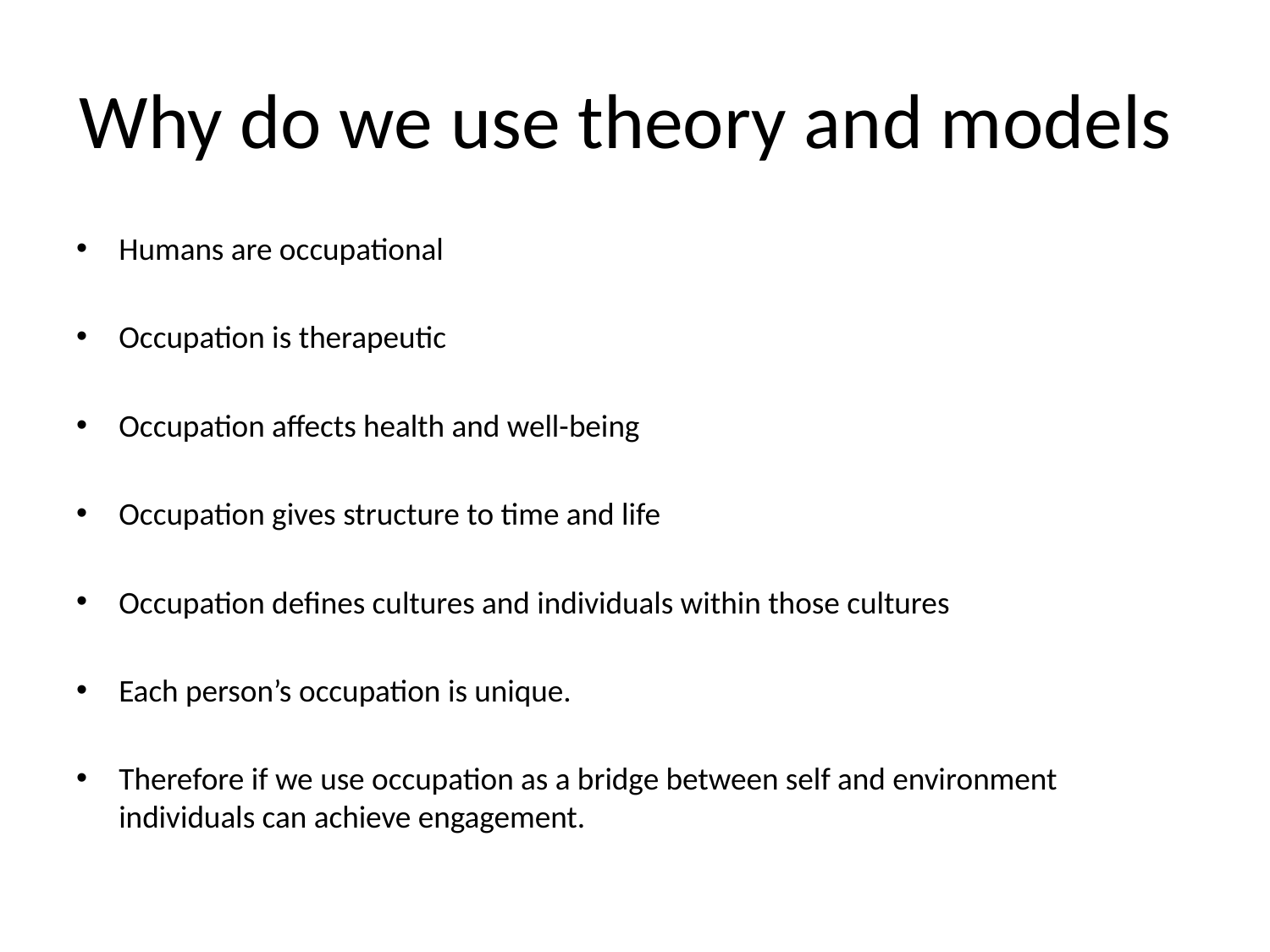

# Why do we use theory and models
Humans are occupational

Occupation is therapeutic

Occupation affects health and well-being

Occupation gives structure to time and life

Occupation defines cultures and individuals within those cultures

Each person’s occupation is unique.

Therefore if we use occupation as a bridge between self and environment individuals can achieve engagement.